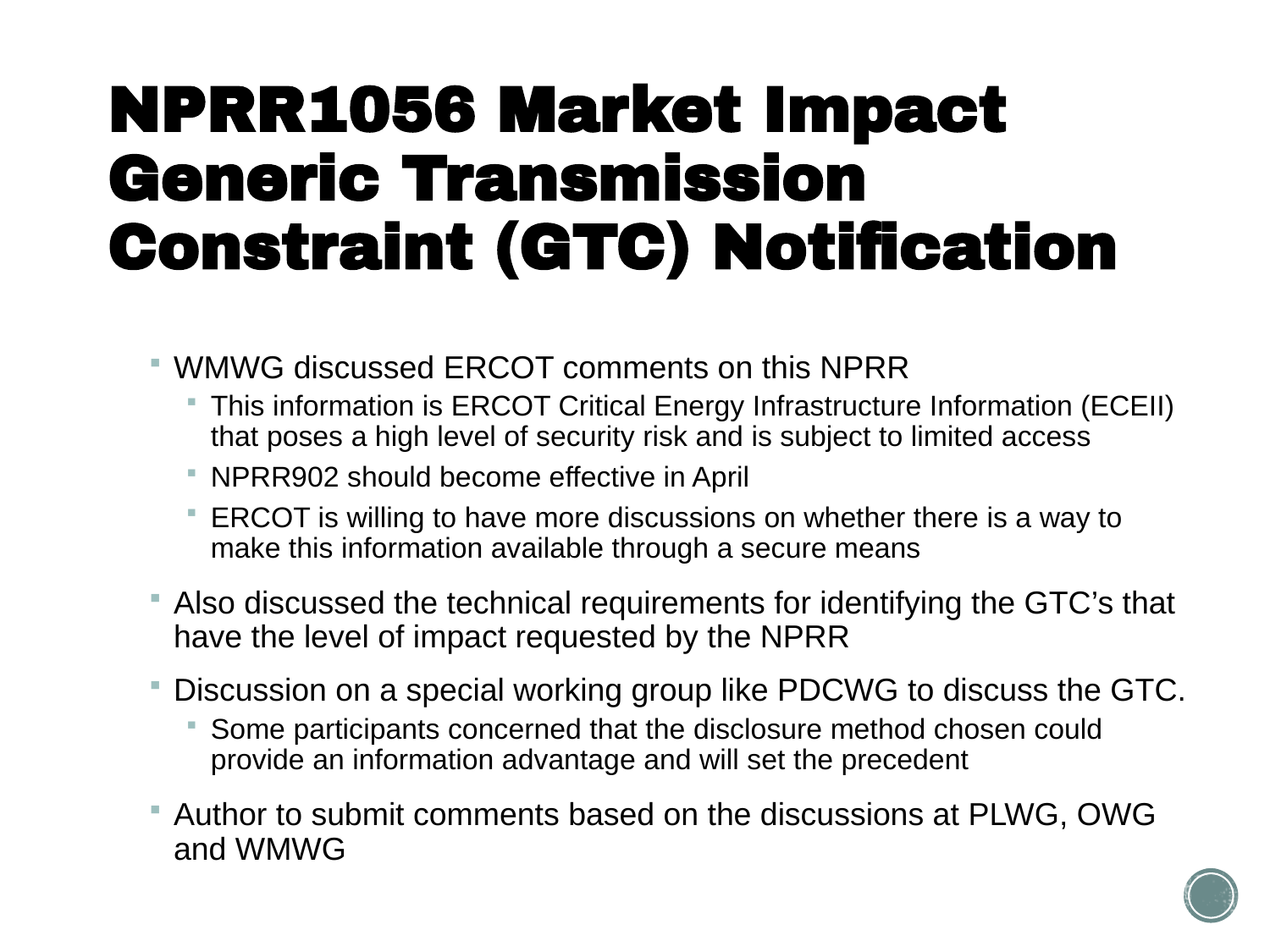

# NPRR1056 Market Impact Generic Transmission Constraint (GTC) Notification
WMWG discussed ERCOT comments on this NPRR
This information is ERCOT Critical Energy Infrastructure Information (ECEII) that poses a high level of security risk and is subject to limited access
NPRR902 should become effective in April
ERCOT is willing to have more discussions on whether there is a way to make this information available through a secure means
Also discussed the technical requirements for identifying the GTC’s that have the level of impact requested by the NPRR
Discussion on a special working group like PDCWG to discuss the GTC.
Some participants concerned that the disclosure method chosen could provide an information advantage and will set the precedent
Author to submit comments based on the discussions at PLWG, OWG and WMWG